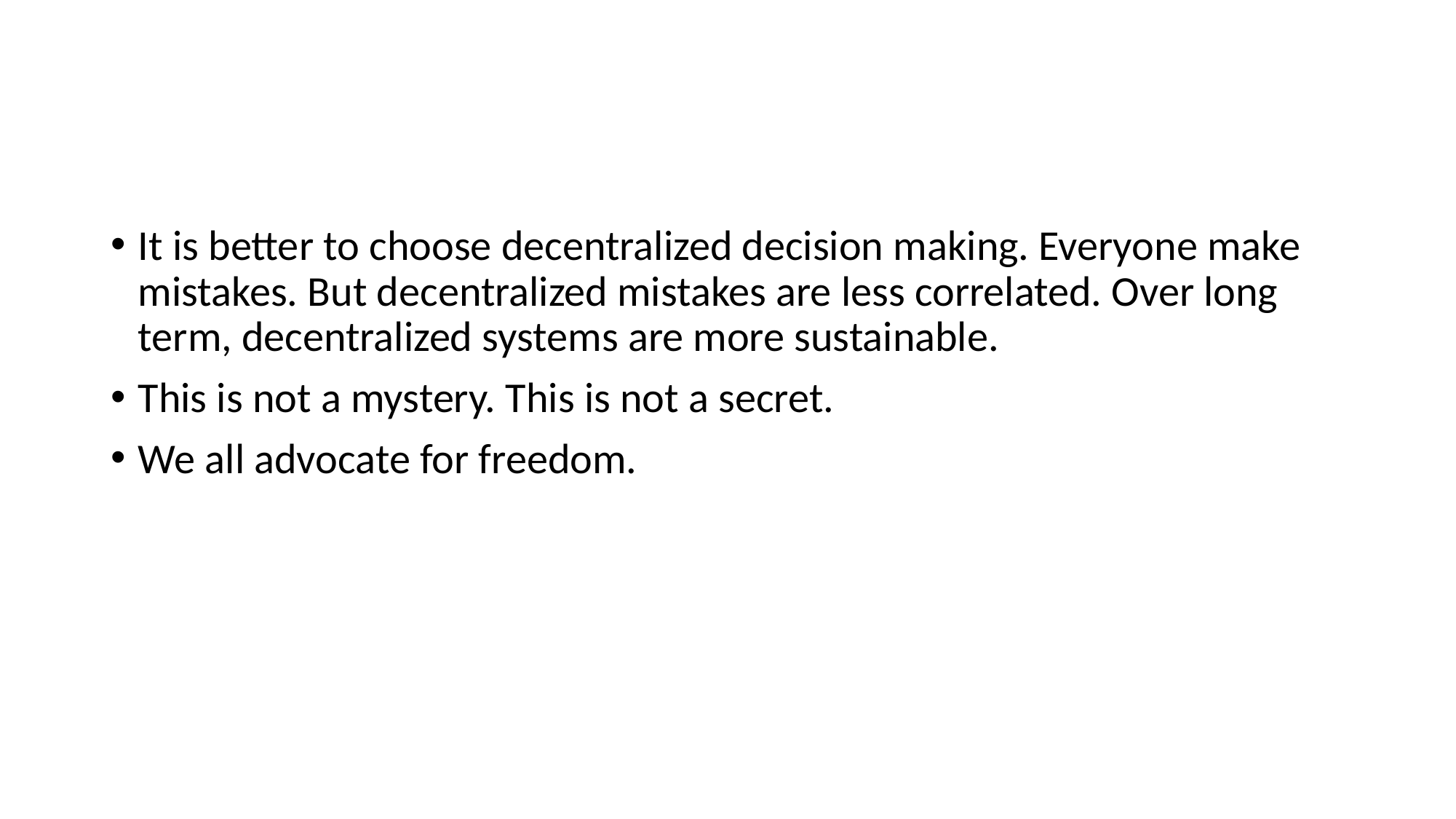

#
It is better to choose decentralized decision making. Everyone make mistakes. But decentralized mistakes are less correlated. Over long term, decentralized systems are more sustainable.
This is not a mystery. This is not a secret.
We all advocate for freedom.